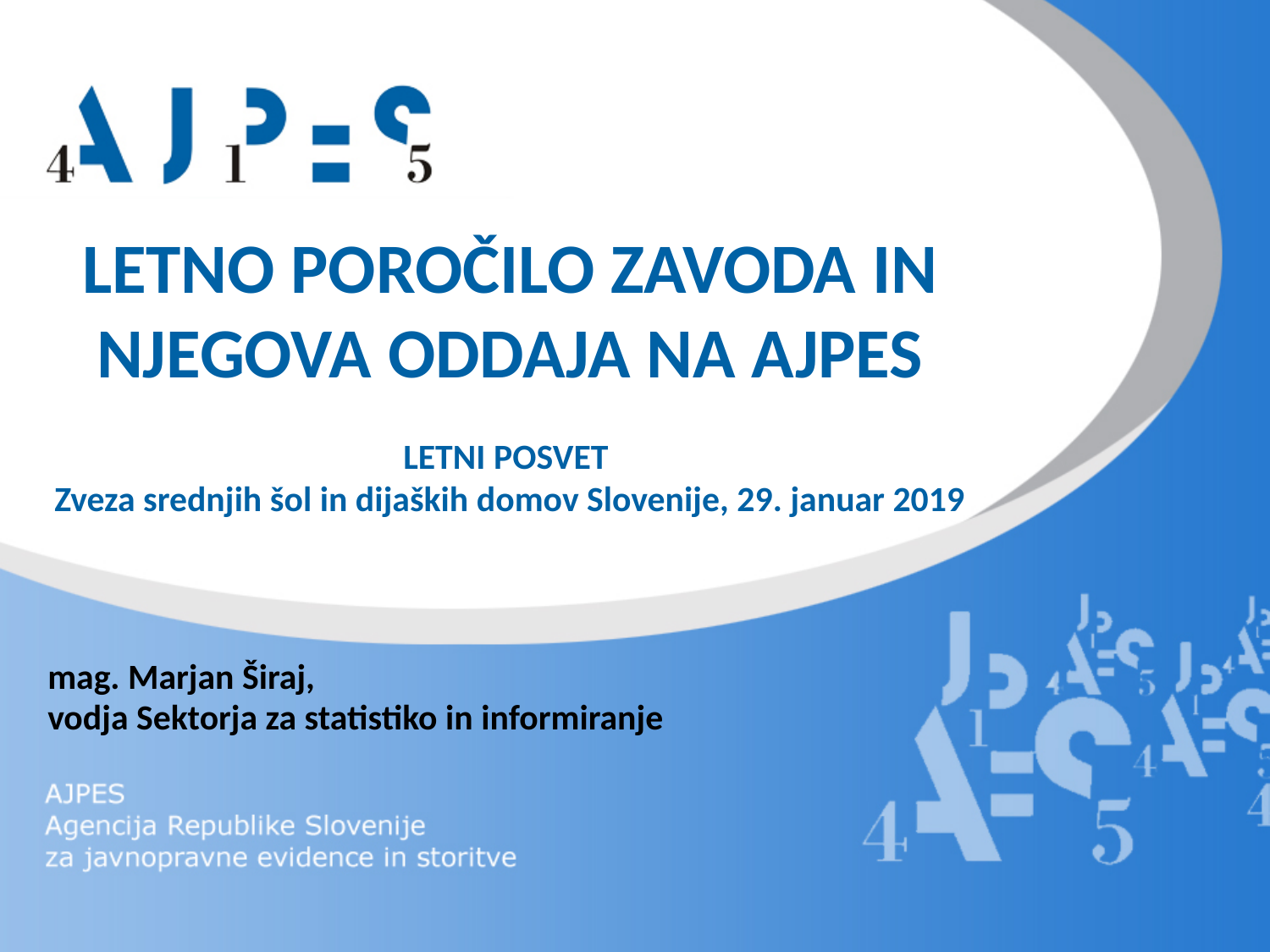

LETNO POROČILO ZAVODA IN NJEGOVA ODDAJA NA AJPES
LETNI POSVET
Zveza srednjih šol in dijaških domov Slovenije, 29. januar 2019
mag. Marjan Širaj,
vodja Sektorja za statistiko in informiranje